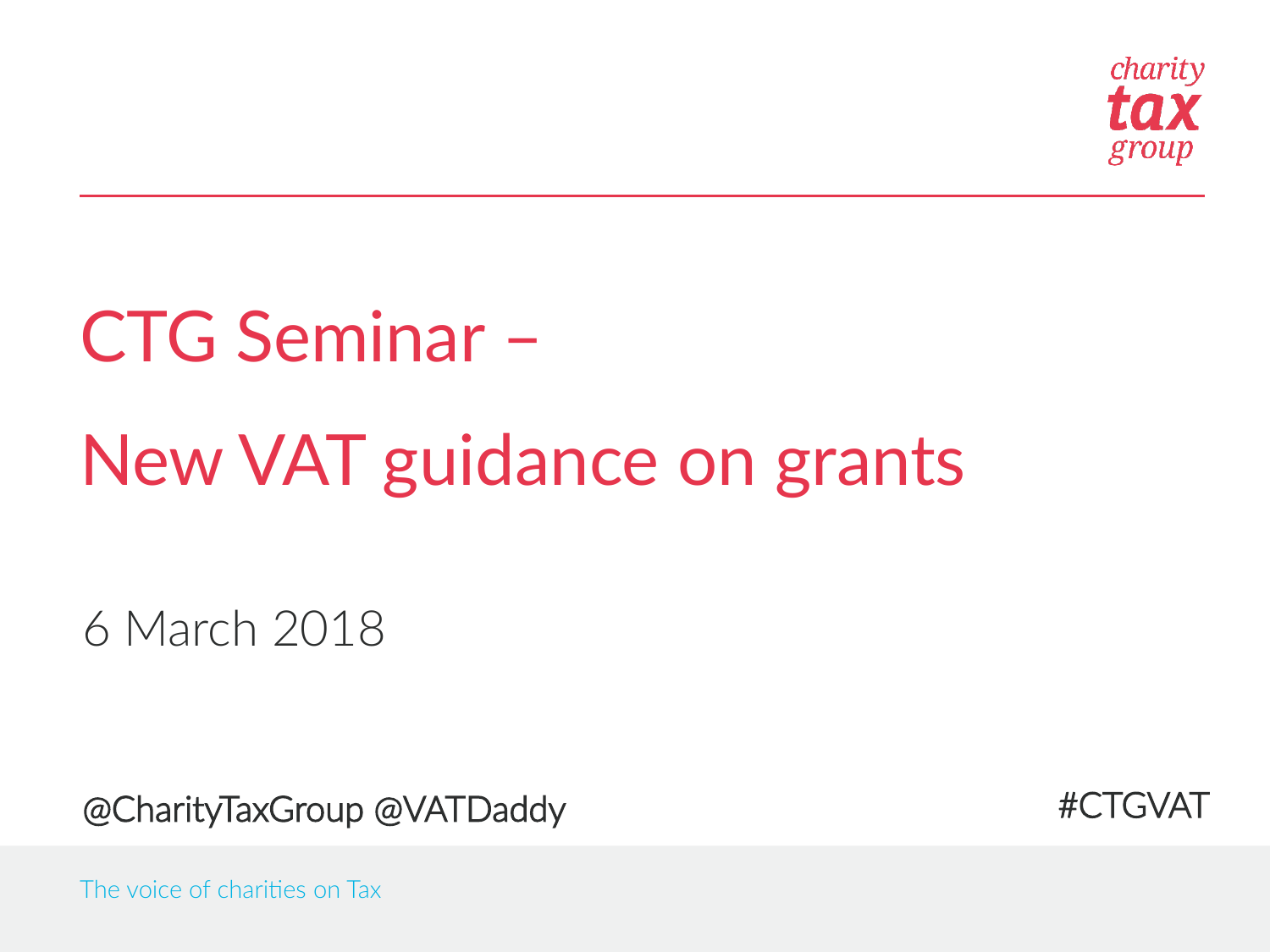

CTG Seminar –
New VAT guidance on grants

6 March 2018

@CharityTaxGroup @VATDaddy
#CTGVAT
The voice of charities on Tax